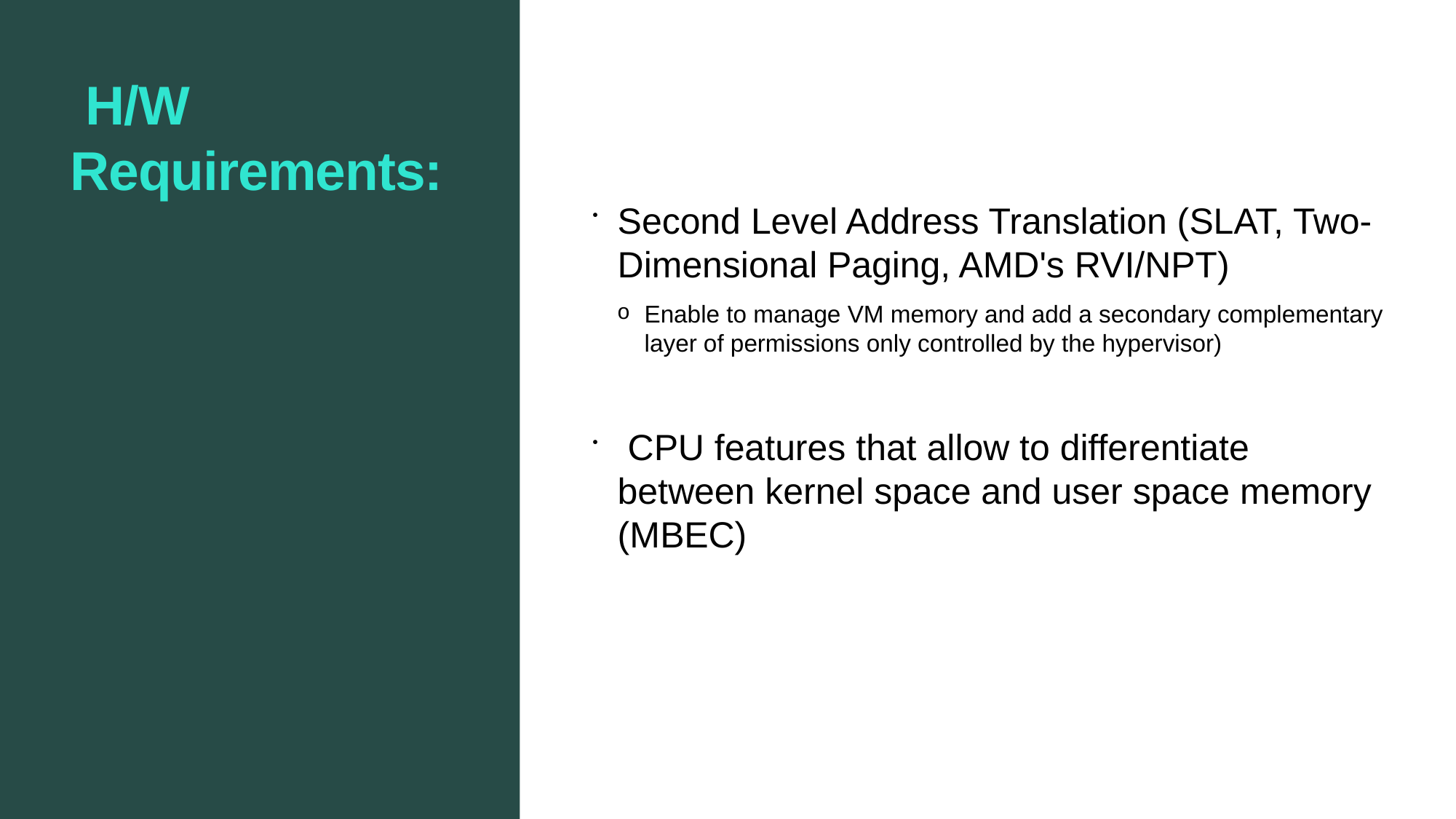

# H/W Requirements:

Second Level Address Translation (SLAT, Two-Dimensional Paging, AMD's RVI/NPT)
Enable to manage VM memory and add a secondary complementary layer of permissions only controlled by the hypervisor)

 CPU features that allow to differentiate between kernel space and user space memory (MBEC)